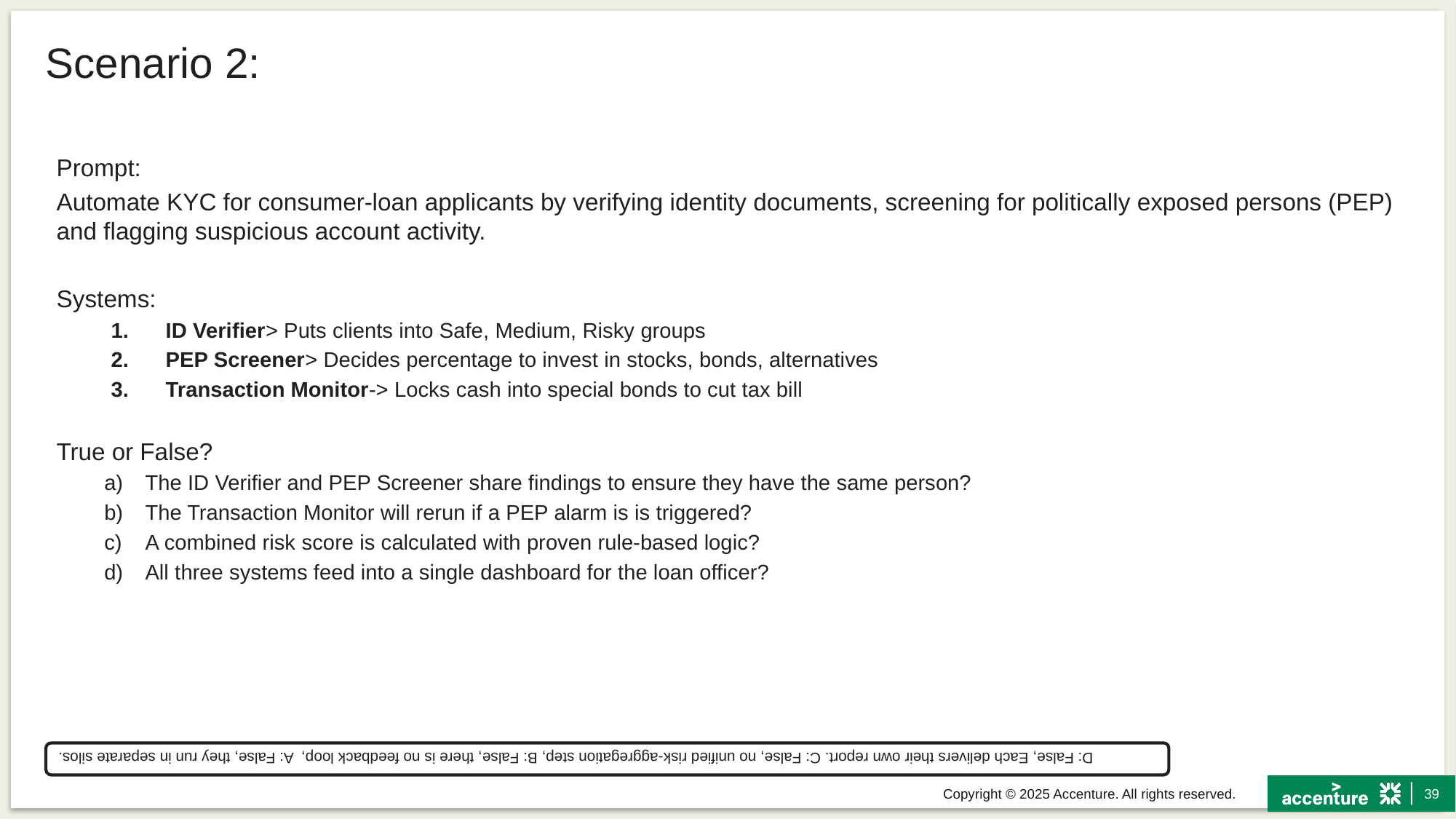

# Scenario 2:
Prompt:
Automate KYC for consumer-loan applicants by verifying identity documents, screening for politically exposed persons (PEP) and flagging suspicious account activity.

Systems:
ID Verifier> Puts clients into Safe, Medium, Risky groups
PEP Screener> Decides percentage to invest in stocks, bonds, alternatives
Transaction Monitor-> Locks cash into special bonds to cut tax bill

True or False?
The ID Verifier and PEP Screener share findings to ensure they have the same person?
The Transaction Monitor will rerun if a PEP alarm is is triggered?
A combined risk score is calculated with proven rule-based logic?
All three systems feed into a single dashboard for the loan officer?
D: False, Each delivers their own report. C: False, no unified risk-aggregation step, B: False, there is no feedback loop,  A: False, they run in separate silos.